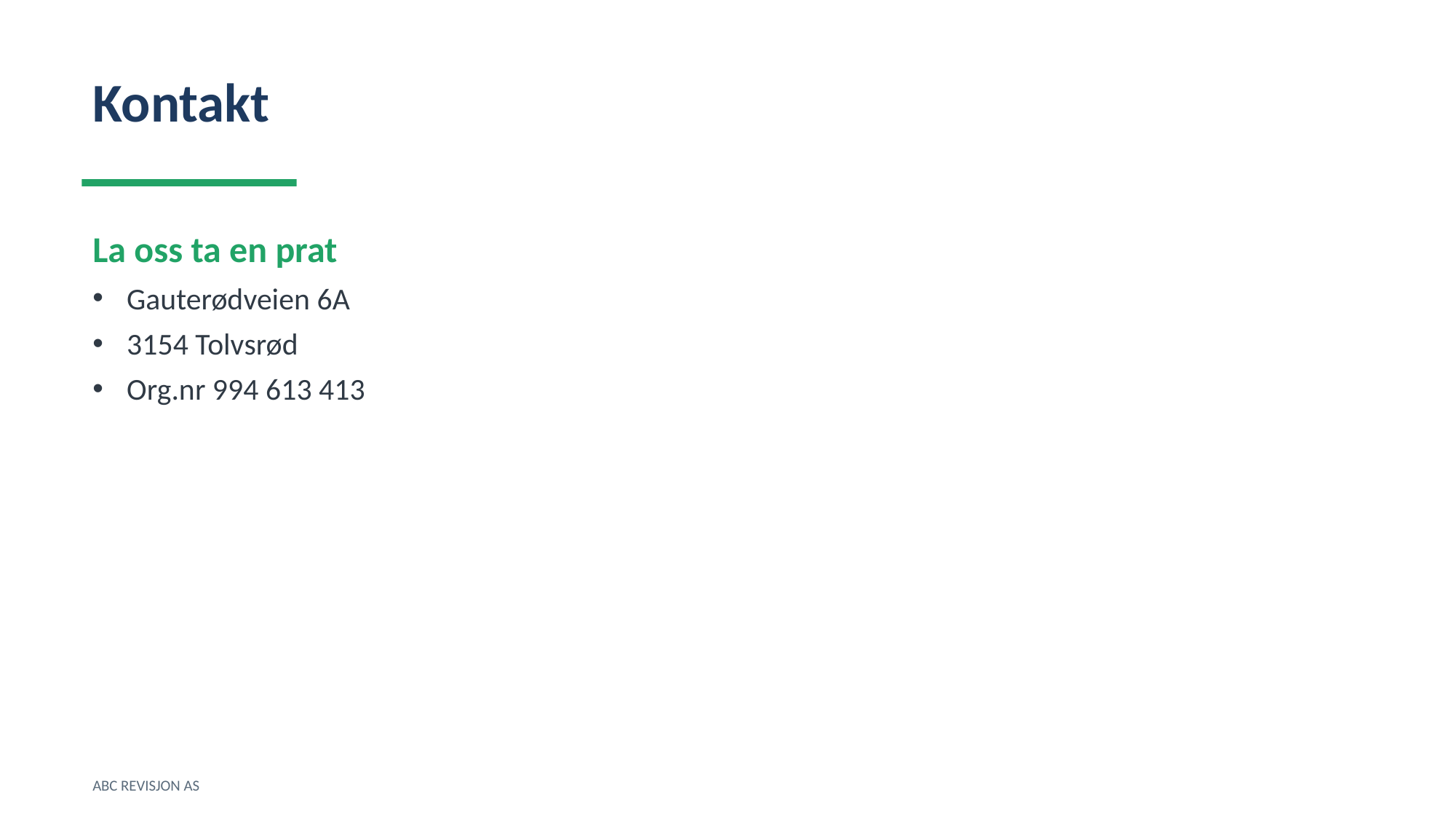

Kontakt

La oss ta en prat
Gauterødveien 6A
3154 Tolvsrød
Org.nr 994 613 413
ABC REVISJON AS